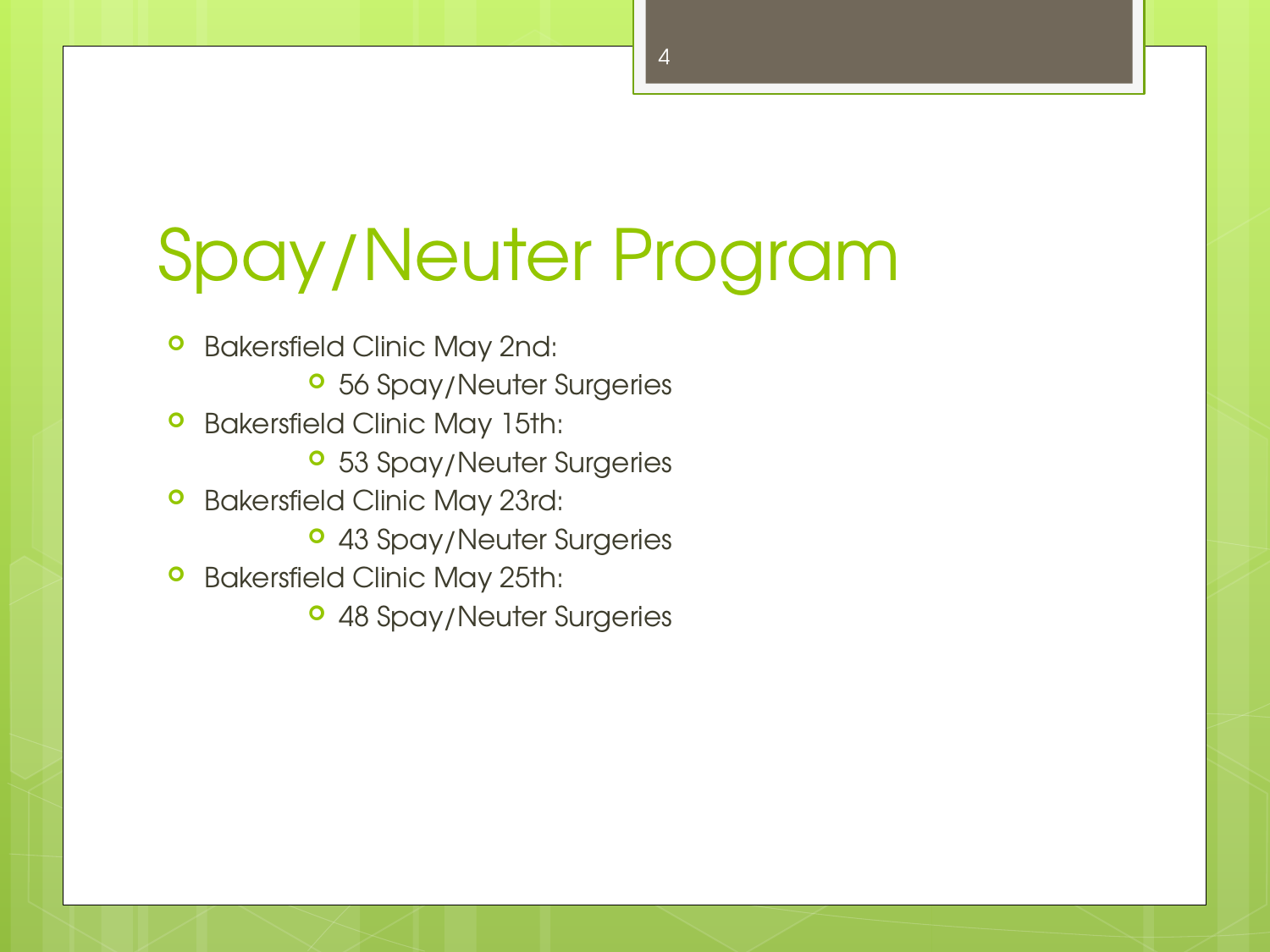

4
# Spay/Neuter Program
Bakersfield Clinic May 2nd:
56 Spay/Neuter Surgeries
Bakersfield Clinic May 15th:
53 Spay/Neuter Surgeries
Bakersfield Clinic May 23rd:
43 Spay/Neuter Surgeries
Bakersfield Clinic May 25th:
48 Spay/Neuter Surgeries